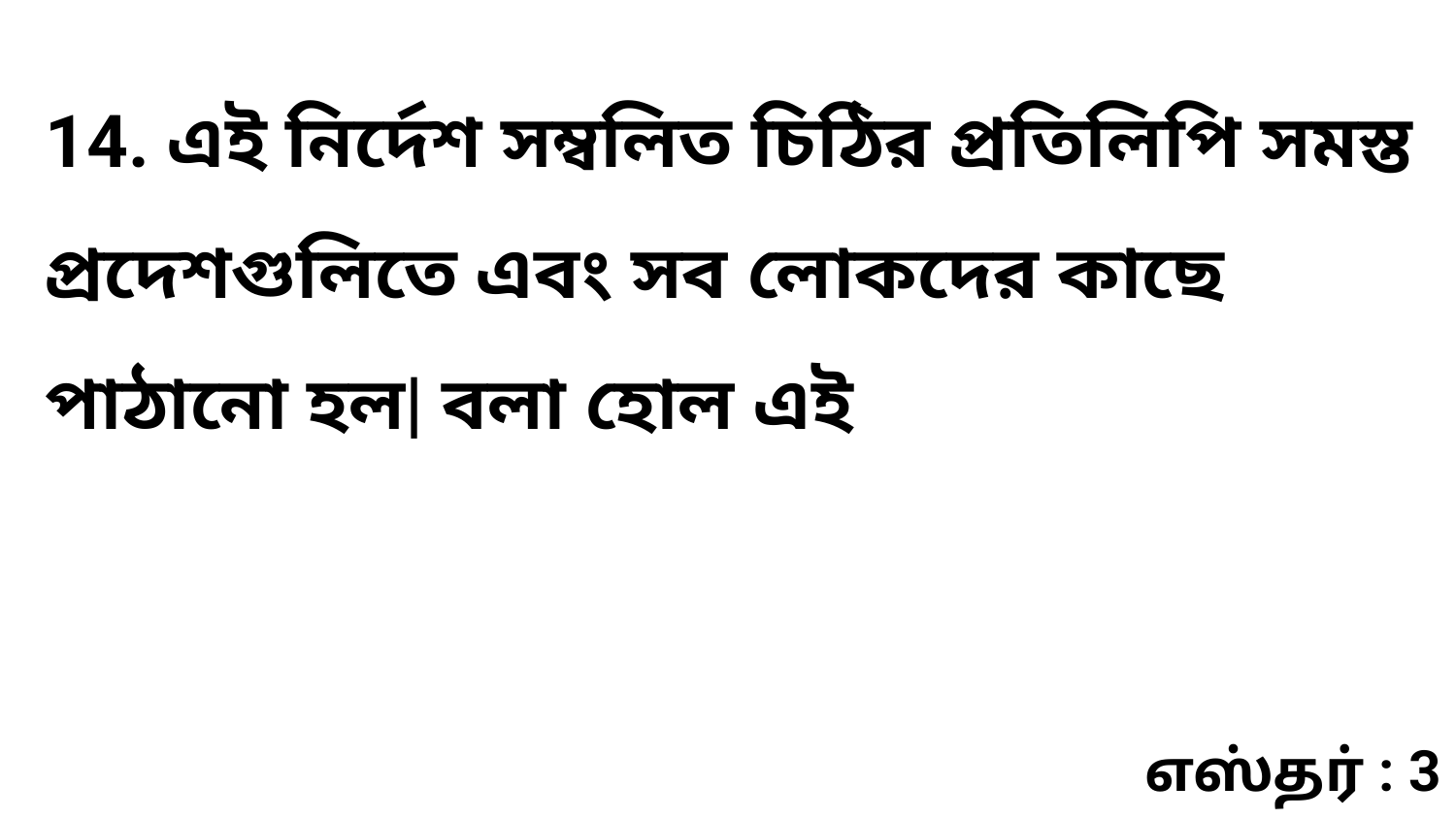

14. এই নির্দেশ সম্বলিত চিঠির প্রতিলিপি সমস্ত প্রদেশগুলিতে এবং সব লোকদের কাছে পাঠানো হল| বলা হোল এই
எஸ்தர் : 3